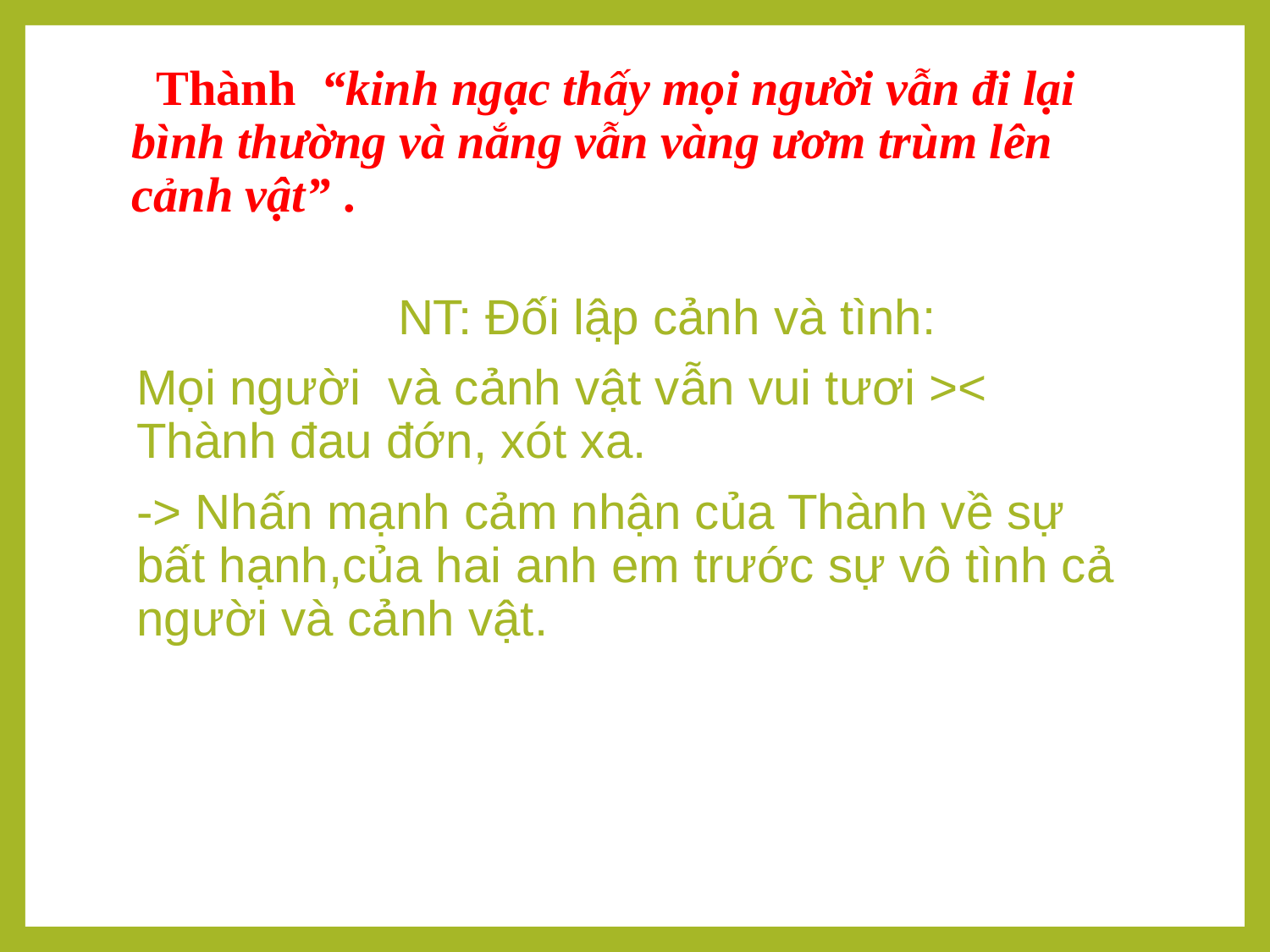

# Thành  “kinh ngạc thấy mọi người vẫn đi lại bình thường và nắng vẫn vàng ươm trùm lên cảnh vật” .
                   NT: Đối lập cảnh và tình:
Mọi người  và cảnh vật vẫn vui tươi >< Thành đau đớn, xót xa.
-> Nhấn mạnh cảm nhận của Thành về sự bất hạnh,của hai anh em trước sự vô tình cả người và cảnh vật.